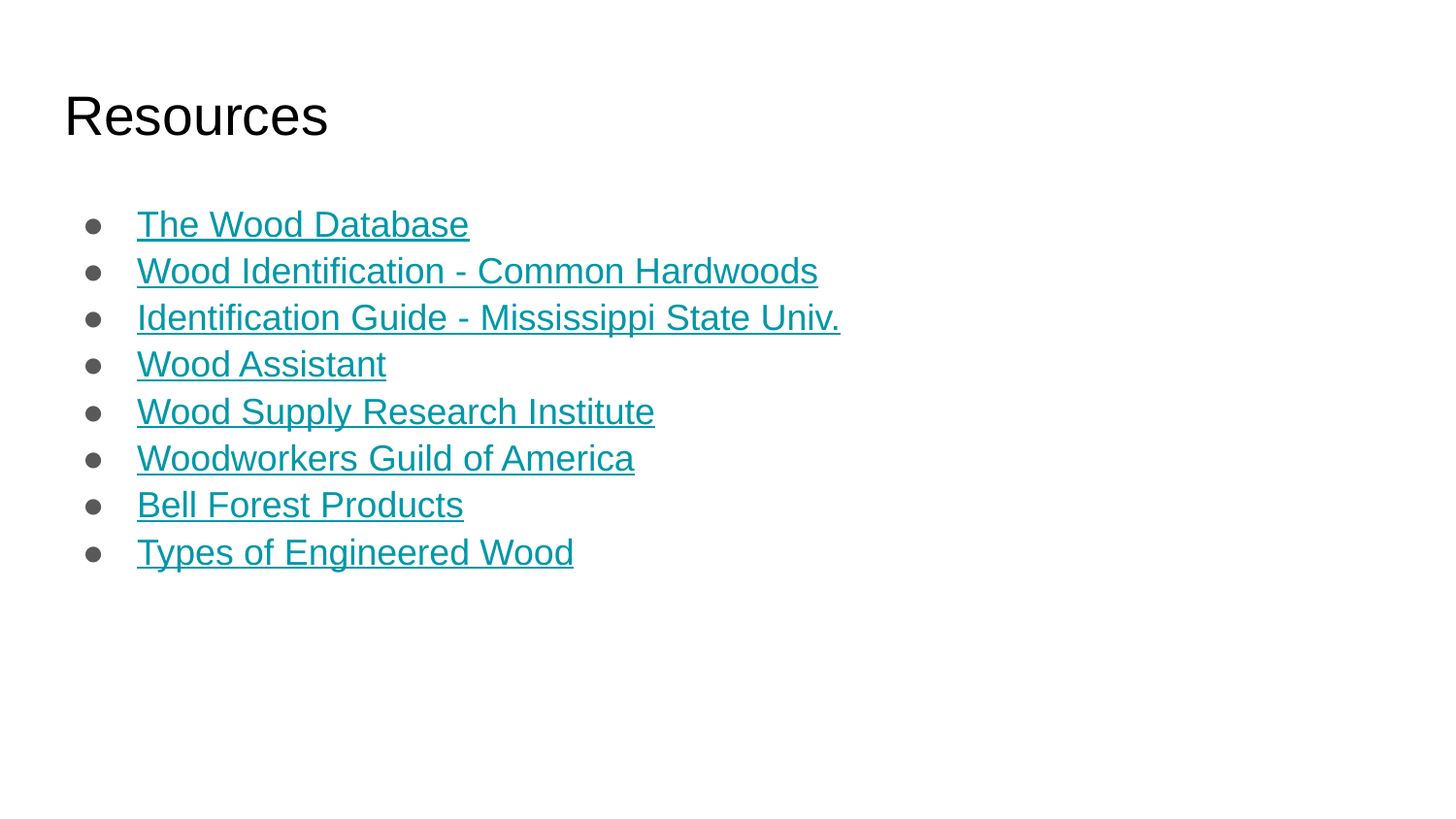

# Resources
The Wood Database
Wood Identification - Common Hardwoods
Identification Guide - Mississippi State Univ.
Wood Assistant
Wood Supply Research Institute
Woodworkers Guild of America
Bell Forest Products
Types of Engineered Wood